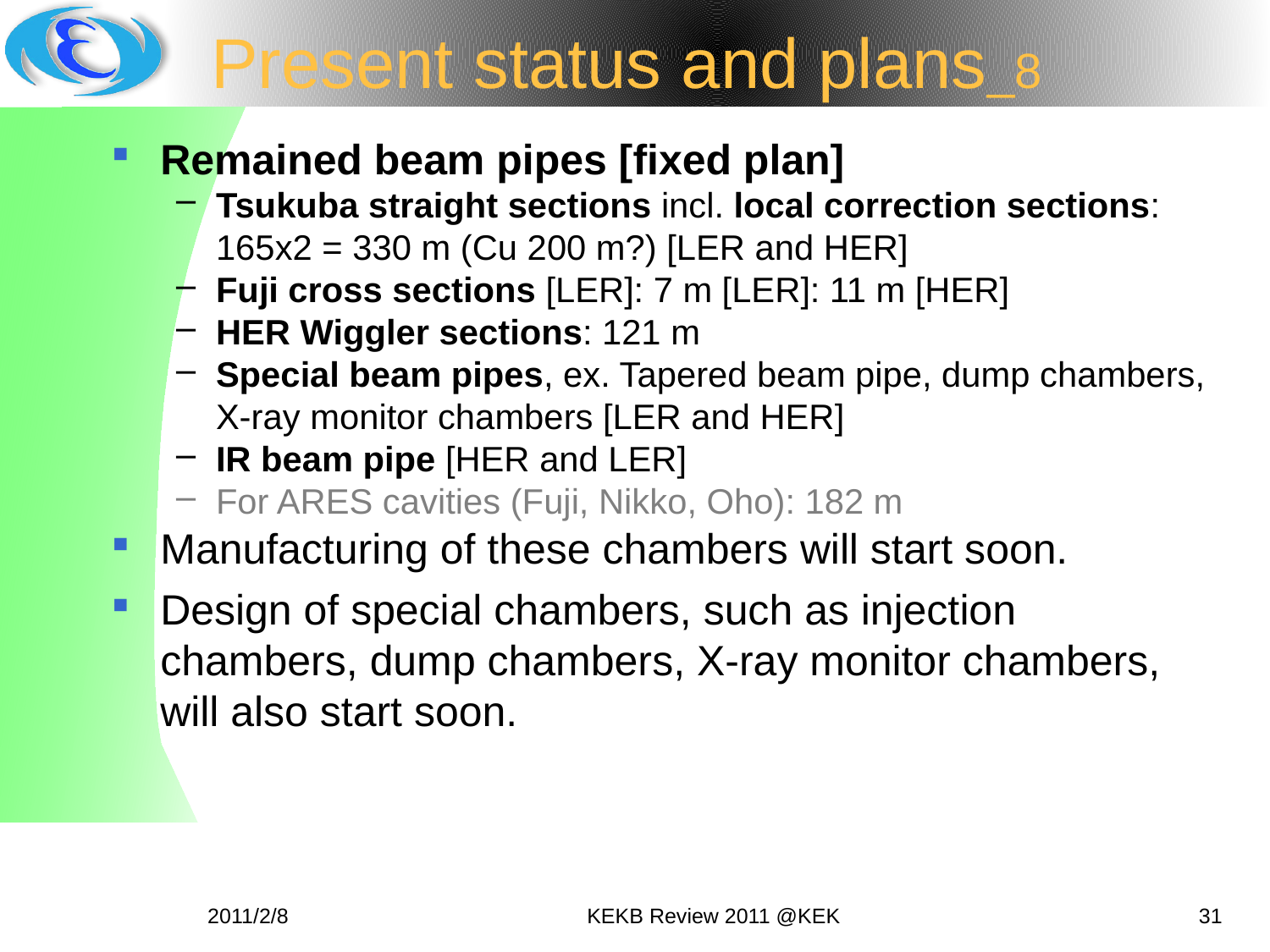

# Present status and plans_8
Remained beam pipes [fixed plan]
Tsukuba straight sections incl. local correction sections: 165x2 = 330 m (Cu 200 m?) [LER and HER]
Fuji cross sections [LER]: 7 m [LER]: 11 m [HER]
HER Wiggler sections: 121 m
Special beam pipes, ex. Tapered beam pipe, dump chambers, X-ray monitor chambers [LER and HER]
IR beam pipe [HER and LER]
For ARES cavities (Fuji, Nikko, Oho): 182 m
Manufacturing of these chambers will start soon.
Design of special chambers, such as injection chambers, dump chambers, X-ray monitor chambers, will also start soon.

2011/2/8
KEKB Review 2011 @KEK
31